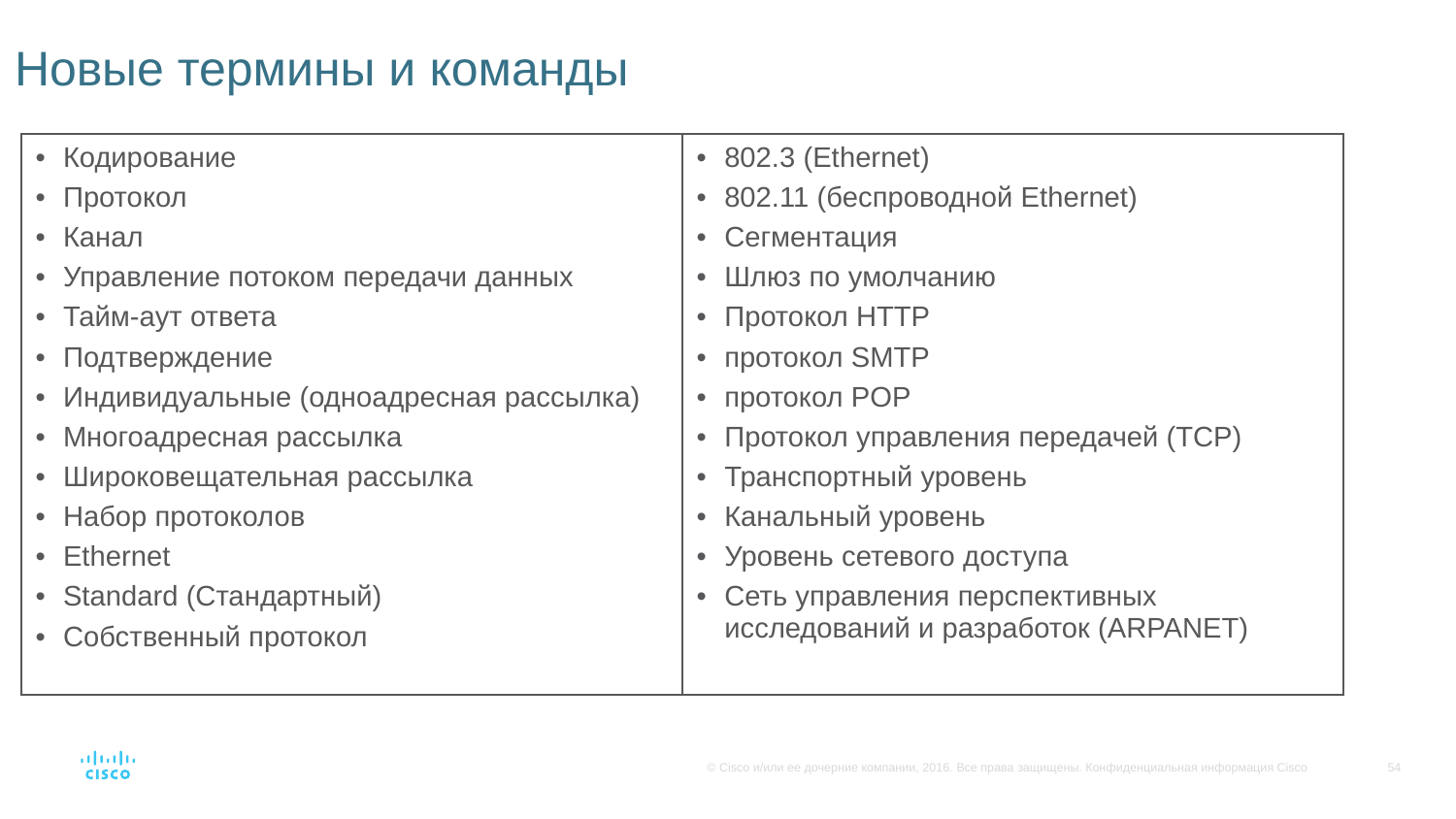

# Новые термины и команды
| Кодирование Протокол Канал Управление потоком передачи данных Тайм-аут ответа Подтверждение Индивидуальные (одноадресная рассылка) Многоадресная рассылка Широковещательная рассылка Набор протоколов Ethernet Standard (Стандартный) Собственный протокол | 802.3 (Ethernet) 802.11 (беспроводной Ethernet) Сегментация Шлюз по умолчанию Протокол HTTP протокол SMTP протокол POP Протокол управления передачей (TCP) Транспортный уровень Канальный уровень Уровень сетевого доступа Сеть управления перспективных исследований и разработок (ARPANET) |
| --- | --- |